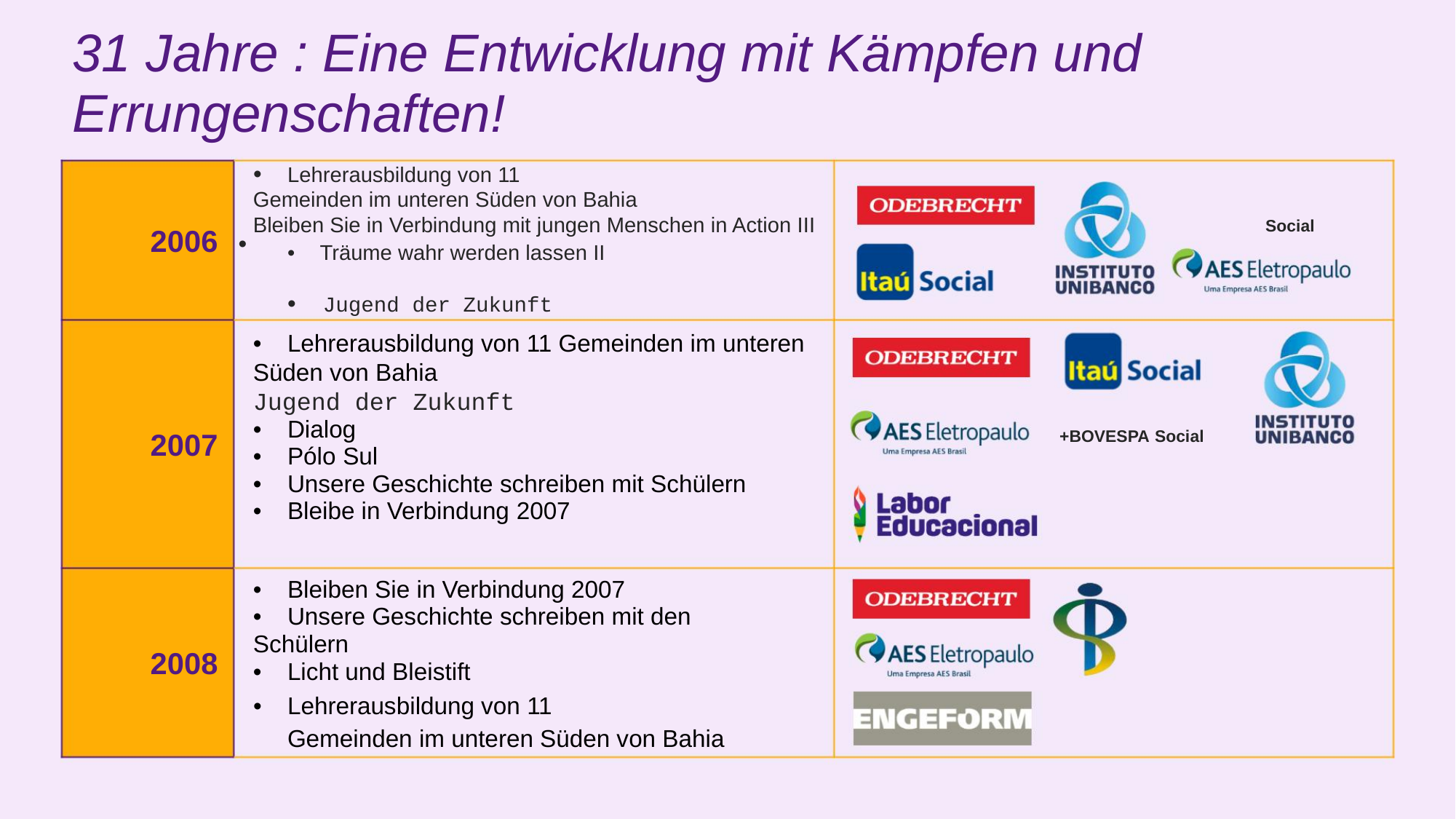

31 Jahre : Eine Entwicklung mit Kämpfen und Errungenschaften!
• Lehrerausbildung von 11
Gemeinden im unteren Süden von Bahia
Bleiben Sie in Verbindung mit jungen Menschen in Action III
• Träume wahr werden lassen II
Social
2006 •
•    Jugend der Zukunft
• Lehrerausbildung von 11 Gemeinden im unteren Süden von Bahia
Jugend der Zukunft

• Dialog
• Pólo Sul
• Unsere Geschichte schreiben mit Schülern
• Bleibe in Verbindung 2007
+BOVESPA Social
2007
2008
• Bleiben Sie in Verbindung 2007
• Unsere Geschichte schreiben mit den Schülern
• Licht und Bleistift
• Lehrerausbildung von 11
Gemeinden im unteren Süden von Bahia